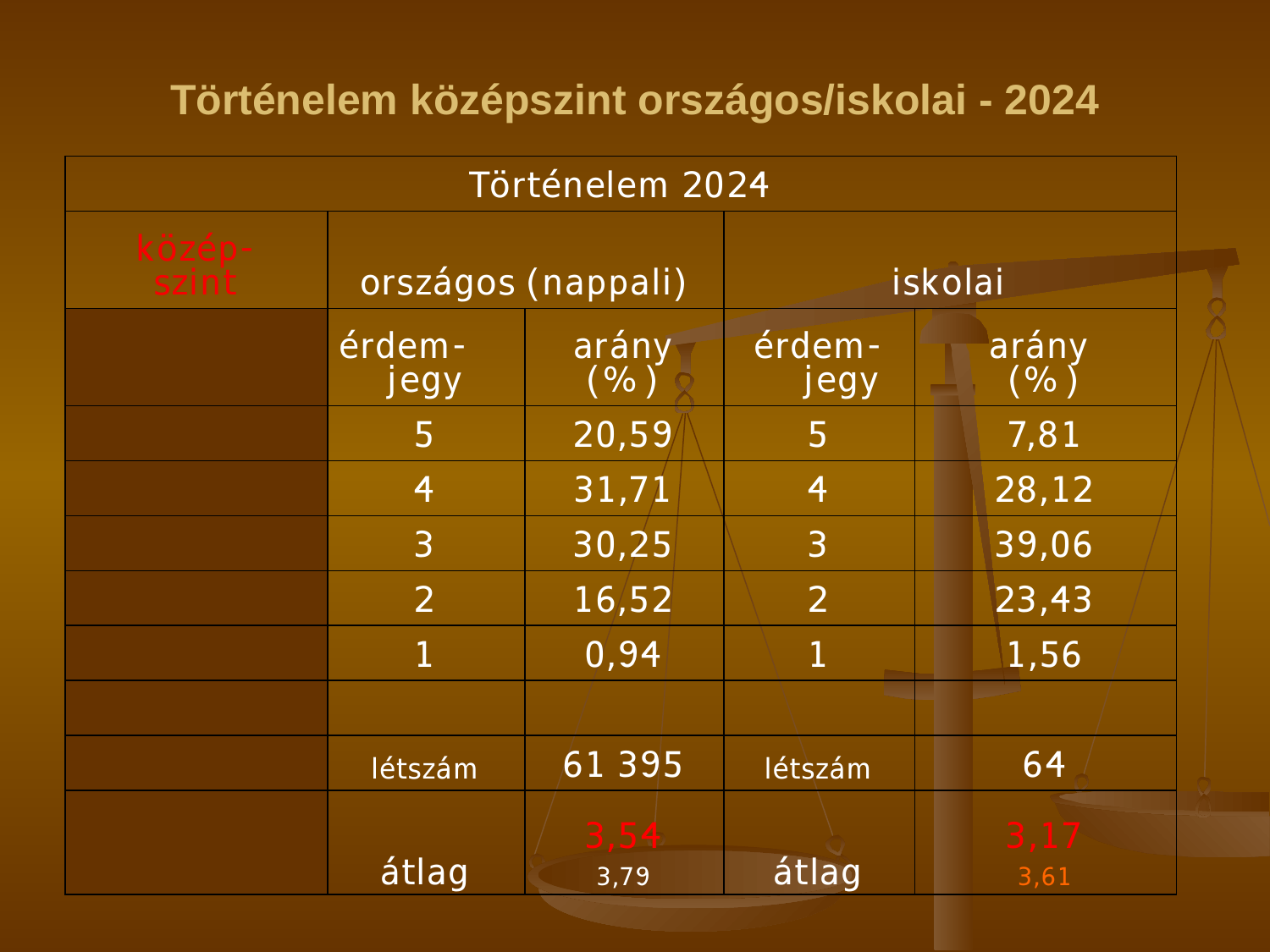

# Történelem középszint országos/iskolai - 2024
| Történelem 2024 |  |  |  |  |
| --- | --- | --- | --- | --- |
| közép- szint | országos (nappali) |  | iskolai |  |
|  | érdem- jegy | arány (%) | érdem-jegy | arány (%) |
|  | 5 | 20,59 | 5 | 7,81 |
|  | 4 | 31,71 | 4 | 28,12 |
|  | 3 | 30,25 | 3 | 39,06 |
|  | 2 | 16,52 | 2 | 23,43 |
|  | 1 | 0,94 | 1 | 1,56 |
|  |  |  |  |  |
|  | létszám | 61 395 | létszám | 64 |
|  | átlag | 3,54 3,79 | átlag | 3,17 3,61 |